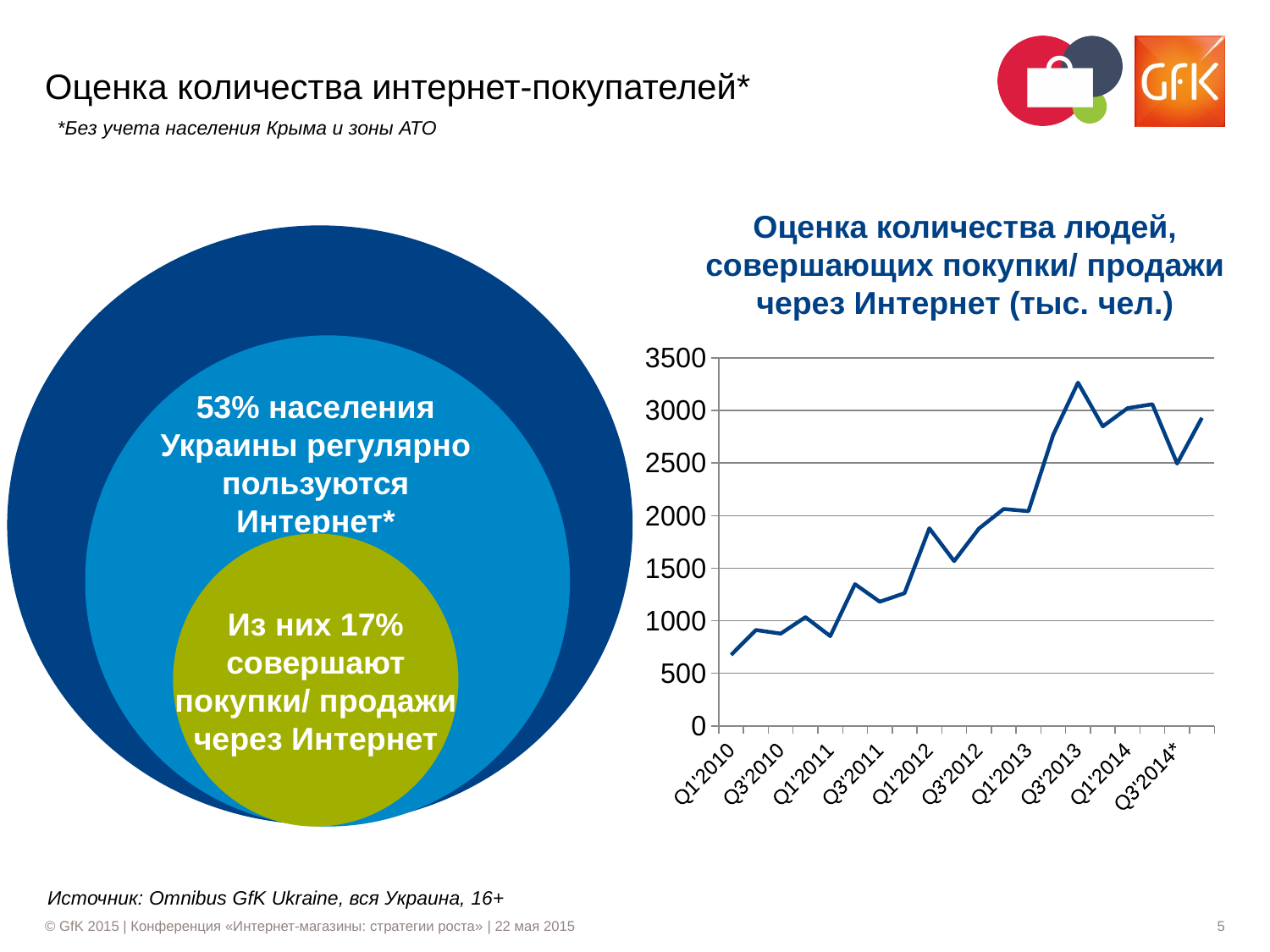

# Оценка количества интернет-покупателей*
*Без учета населения Крыма и зоны АТО
Оценка количества людей, совершающих покупки/ продажи через Интернет (тыс. чел.)

### Chart

| Category | Ряд 1 |
|---|---|
| Q1'2010 | 674.2889688033847 |
| Q2'2010 | 911.2890152328911 |
| Q3'2010 | 877.1427631061575 |
| Q4'2010 | 1034.2888112725302 |
| Q1'2011 | 853.5671177296058 |
| Q2'2011 | 1347.9522079382127 |
| Q3'2011 | 1180.8718533651224 |
| Q4'2011 | 1262.4101742274775 |
| Q1'2012 | 1879.0877233585645 |
| Q2'2012 | 1567.5538959925887 |
| Q3'2012 | 1877.0819521354317 |
| Q4'2012 | 2063.151713750625 |
| Q1'2013 | 2042.3633862620816 |
| Q2'2013 | 2769.262525123334 |
| Q3'2013 | 3264.8406764771025 |
| Q4'2013 | 2849.184322673537 |
| Q1'2014 | 3021.9655659407963 |
| Q2'2014* | 3059.5216431888957 |
| Q3'2014* | 2495.387021193223 |
| Q4'2014* | 2930.3706015583725 |
53% населения Украины регулярно пользуются Интернет*

Из них 17% совершают покупки/ продажи через Интернет
Источник: Omnibus GfK Ukraine, вся Украина, 16+